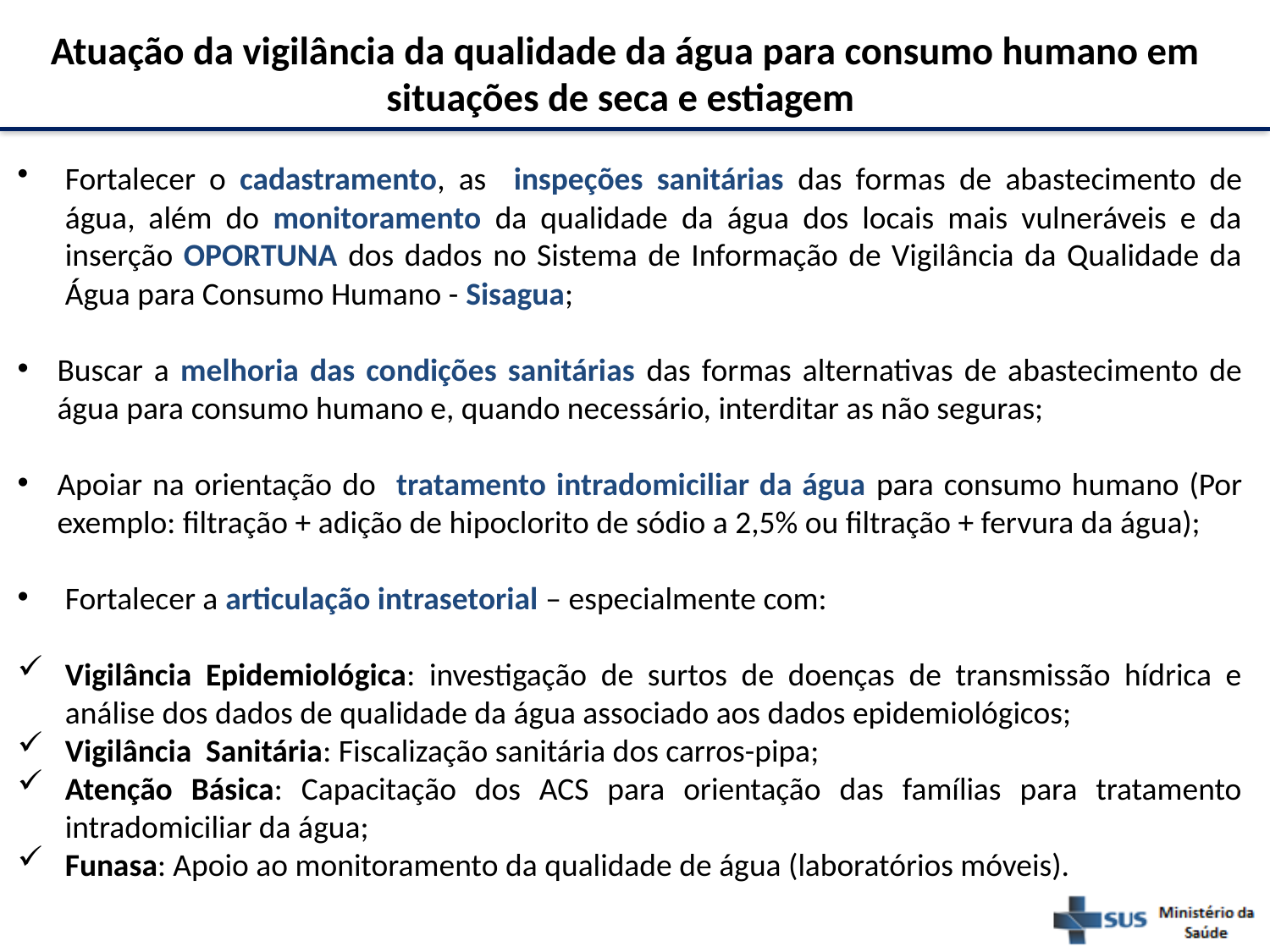

Atuação da vigilância da qualidade da água para consumo humano em situações de seca e estiagem
Fortalecer o cadastramento, as  inspeções sanitárias das formas de abastecimento de água, além do monitoramento da qualidade da água dos locais mais vulneráveis e da inserção OPORTUNA dos dados no Sistema de Informação de Vigilância da Qualidade da Água para Consumo Humano - Sisagua;

Buscar a melhoria das condições sanitárias das formas alternativas de abastecimento de água para consumo humano e, quando necessário, interditar as não seguras;

Apoiar na orientação do  tratamento intradomiciliar da água para consumo humano (Por exemplo: filtração + adição de hipoclorito de sódio a 2,5% ou filtração + fervura da água);

Fortalecer a articulação intrasetorial – especialmente com:

Vigilância Epidemiológica: investigação de surtos de doenças de transmissão hídrica e análise dos dados de qualidade da água associado aos dados epidemiológicos;
Vigilância  Sanitária: Fiscalização sanitária dos carros-pipa;
Atenção Básica: Capacitação dos ACS para orientação das famílias para tratamento intradomiciliar da água;
Funasa: Apoio ao monitoramento da qualidade de água (laboratórios móveis).